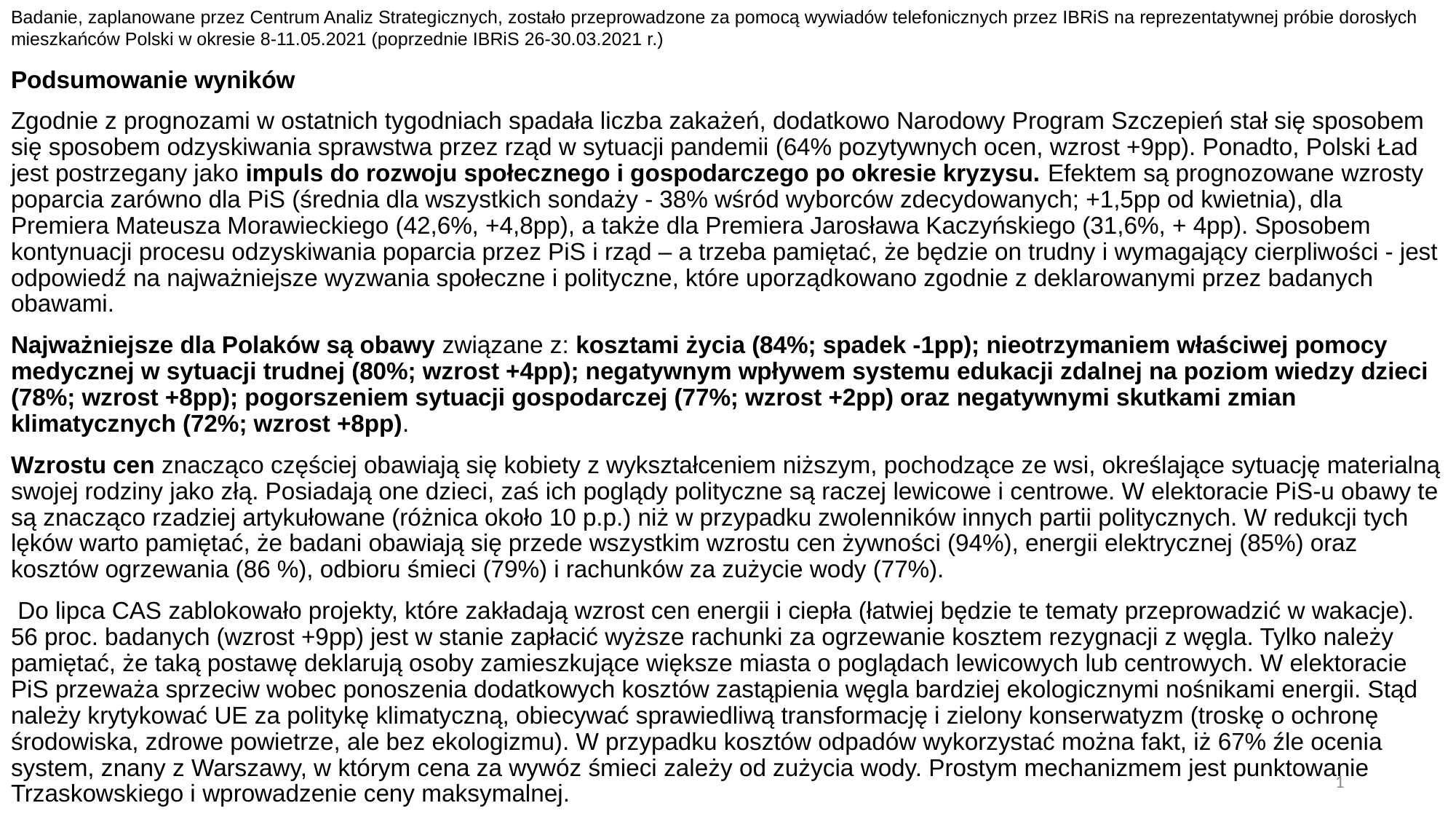

Badanie, zaplanowane przez Centrum Analiz Strategicznych, zostało przeprowadzone za pomocą wywiadów telefonicznych przez IBRiS na reprezentatywnej próbie dorosłych mieszkańców Polski w okresie 8-11.05.2021 (poprzednie IBRiS 26-30.03.2021 r.)
Podsumowanie wyników
Zgodnie z prognozami w ostatnich tygodniach spadała liczba zakażeń, dodatkowo Narodowy Program Szczepień stał się sposobem się sposobem odzyskiwania sprawstwa przez rząd w sytuacji pandemii (64% pozytywnych ocen, wzrost +9pp). Ponadto, Polski Ład jest postrzegany jako impuls do rozwoju społecznego i gospodarczego po okresie kryzysu. Efektem są prognozowane wzrosty poparcia zarówno dla PiS (średnia dla wszystkich sondaży - 38% wśród wyborców zdecydowanych; +1,5pp od kwietnia), dla Premiera Mateusza Morawieckiego (42,6%, +4,8pp), a także dla Premiera Jarosława Kaczyńskiego (31,6%, + 4pp). Sposobem kontynuacji procesu odzyskiwania poparcia przez PiS i rząd – a trzeba pamiętać, że będzie on trudny i wymagający cierpliwości - jest odpowiedź na najważniejsze wyzwania społeczne i polityczne, które uporządkowano zgodnie z deklarowanymi przez badanych obawami.
Najważniejsze dla Polaków są obawy związane z: kosztami życia (84%; spadek -1pp); nieotrzymaniem właściwej pomocy medycznej w sytuacji trudnej (80%; wzrost +4pp); negatywnym wpływem systemu edukacji zdalnej na poziom wiedzy dzieci (78%; wzrost +8pp); pogorszeniem sytuacji gospodarczej (77%; wzrost +2pp) oraz negatywnymi skutkami zmian klimatycznych (72%; wzrost +8pp).
Wzrostu cen znacząco częściej obawiają się kobiety z wykształceniem niższym, pochodzące ze wsi, określające sytuację materialną swojej rodziny jako złą. Posiadają one dzieci, zaś ich poglądy polityczne są raczej lewicowe i centrowe. W elektoracie PiS-u obawy te są znacząco rzadziej artykułowane (różnica około 10 p.p.) niż w przypadku zwolenników innych partii politycznych. W redukcji tych lęków warto pamiętać, że badani obawiają się przede wszystkim wzrostu cen żywności (94%), energii elektrycznej (85%) oraz kosztów ogrzewania (86 %), odbioru śmieci (79%) i rachunków za zużycie wody (77%).
 Do lipca CAS zablokowało projekty, które zakładają wzrost cen energii i ciepła (łatwiej będzie te tematy przeprowadzić w wakacje). 56 proc. badanych (wzrost +9pp) jest w stanie zapłacić wyższe rachunki za ogrzewanie kosztem rezygnacji z węgla. Tylko należy pamiętać, że taką postawę deklarują osoby zamieszkujące większe miasta o poglądach lewicowych lub centrowych. W elektoracie PiS przeważa sprzeciw wobec ponoszenia dodatkowych kosztów zastąpienia węgla bardziej ekologicznymi nośnikami energii. Stąd należy krytykować UE za politykę klimatyczną, obiecywać sprawiedliwą transformację i zielony konserwatyzm (troskę o ochronę środowiska, zdrowe powietrze, ale bez ekologizmu). W przypadku kosztów odpadów wykorzystać można fakt, iż 67% źle ocenia system, znany z Warszawy, w którym cena za wywóz śmieci zależy od zużycia wody. Prostym mechanizmem jest punktowanie Trzaskowskiego i wprowadzenie ceny maksymalnej.

1